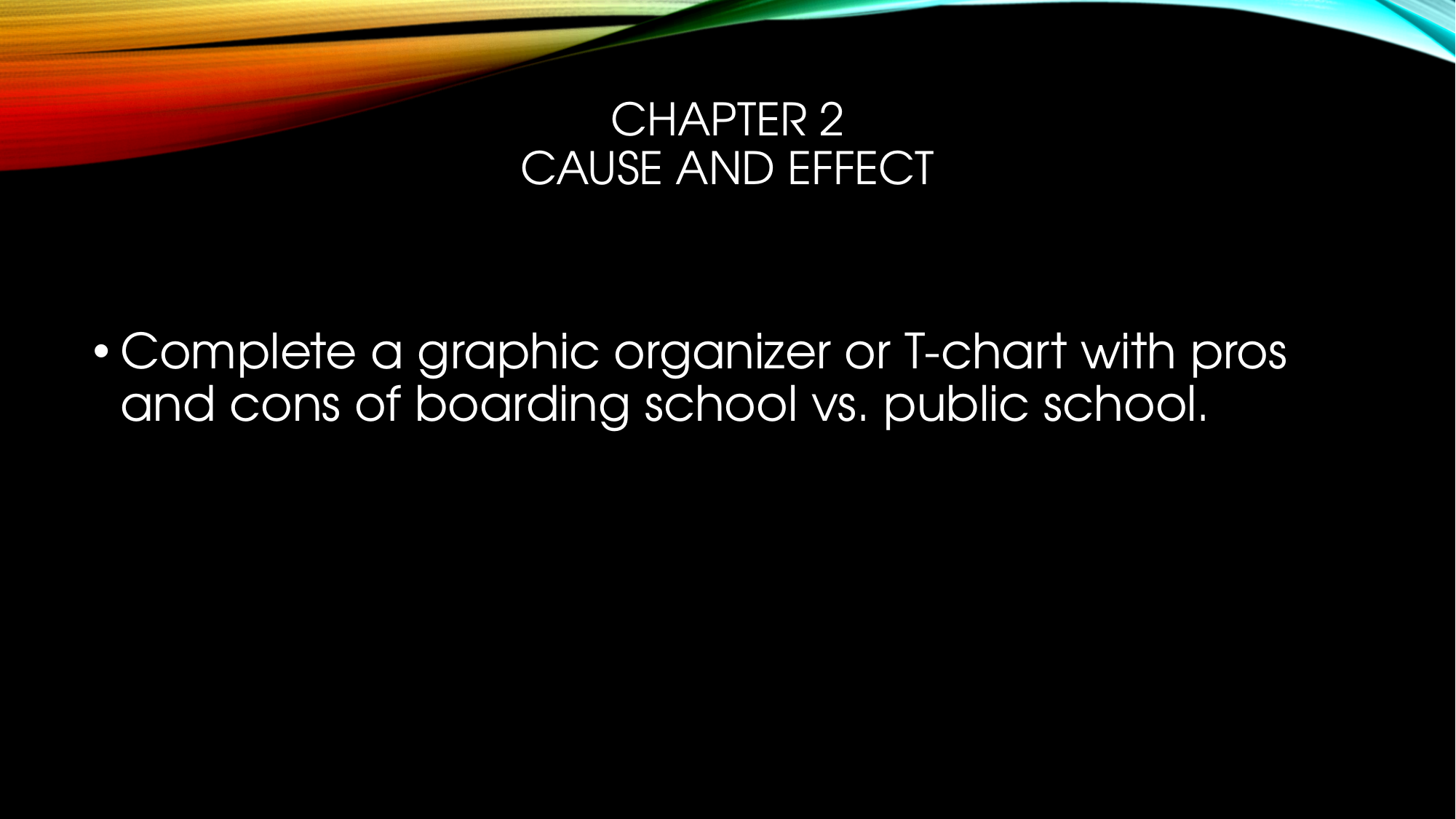

# Chapter 2 Cause and effect
Complete a graphic organizer or T-chart with pros and cons of boarding school vs. public school.